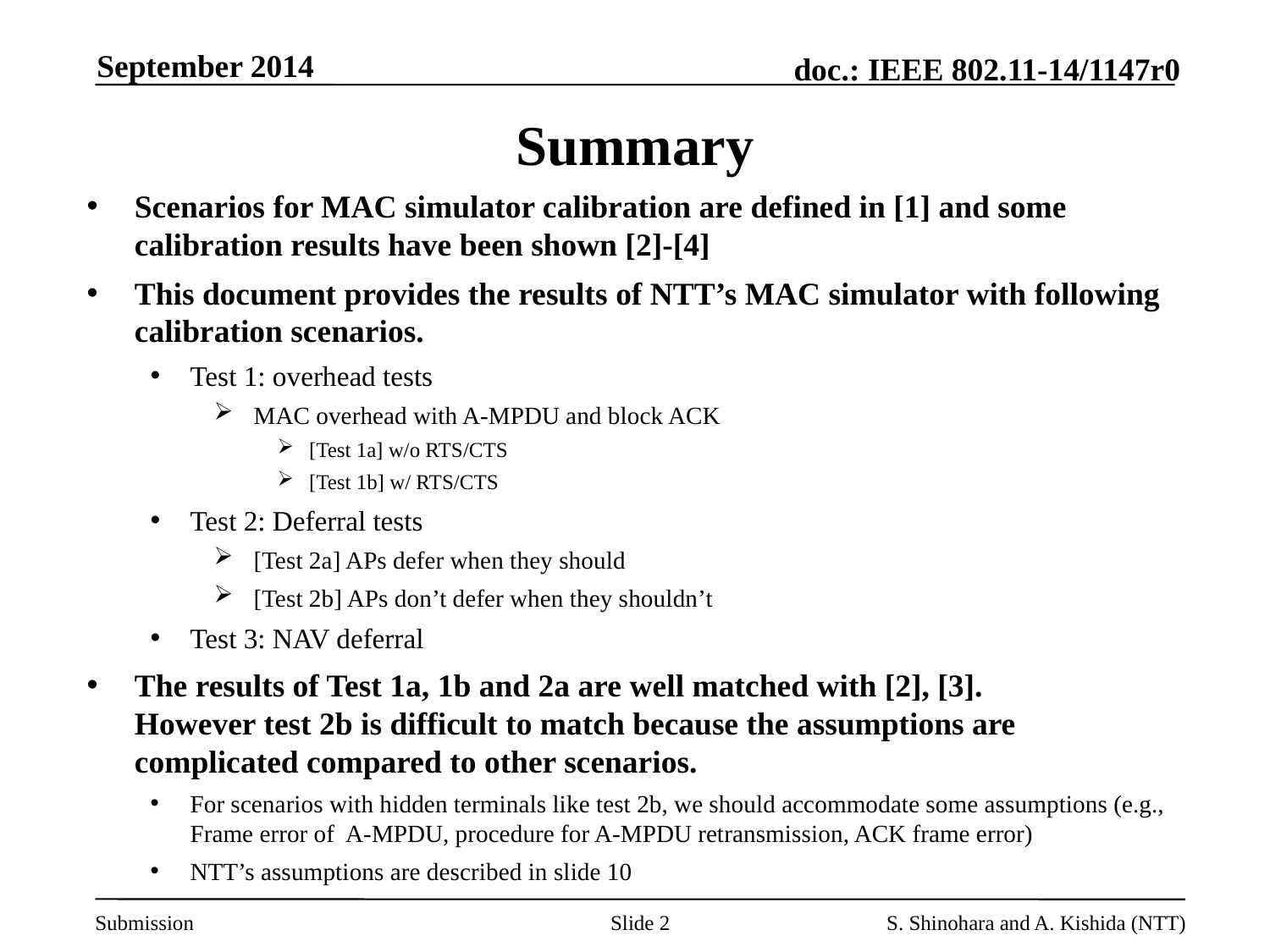

September 2014
# Summary
Scenarios for MAC simulator calibration are defined in [1] and some calibration results have been shown [2]-[4]
This document provides the results of NTT’s MAC simulator with following calibration scenarios.
Test 1: overhead tests
MAC overhead with A-MPDU and block ACK
[Test 1a] w/o RTS/CTS
[Test 1b] w/ RTS/CTS
Test 2: Deferral tests
[Test 2a] APs defer when they should
[Test 2b] APs don’t defer when they shouldn’t
Test 3: NAV deferral
The results of Test 1a, 1b and 2a are well matched with [2], [3].
However test 2b is difficult to match because the assumptions are complicated compared to other scenarios.
For scenarios with hidden terminals like test 2b, we should accommodate some assumptions (e.g., Frame error of  A-MPDU, procedure for A-MPDU retransmission, ACK frame error)
NTT’s assumptions are described in slide 10
Slide 2
S. Shinohara and A. Kishida (NTT)